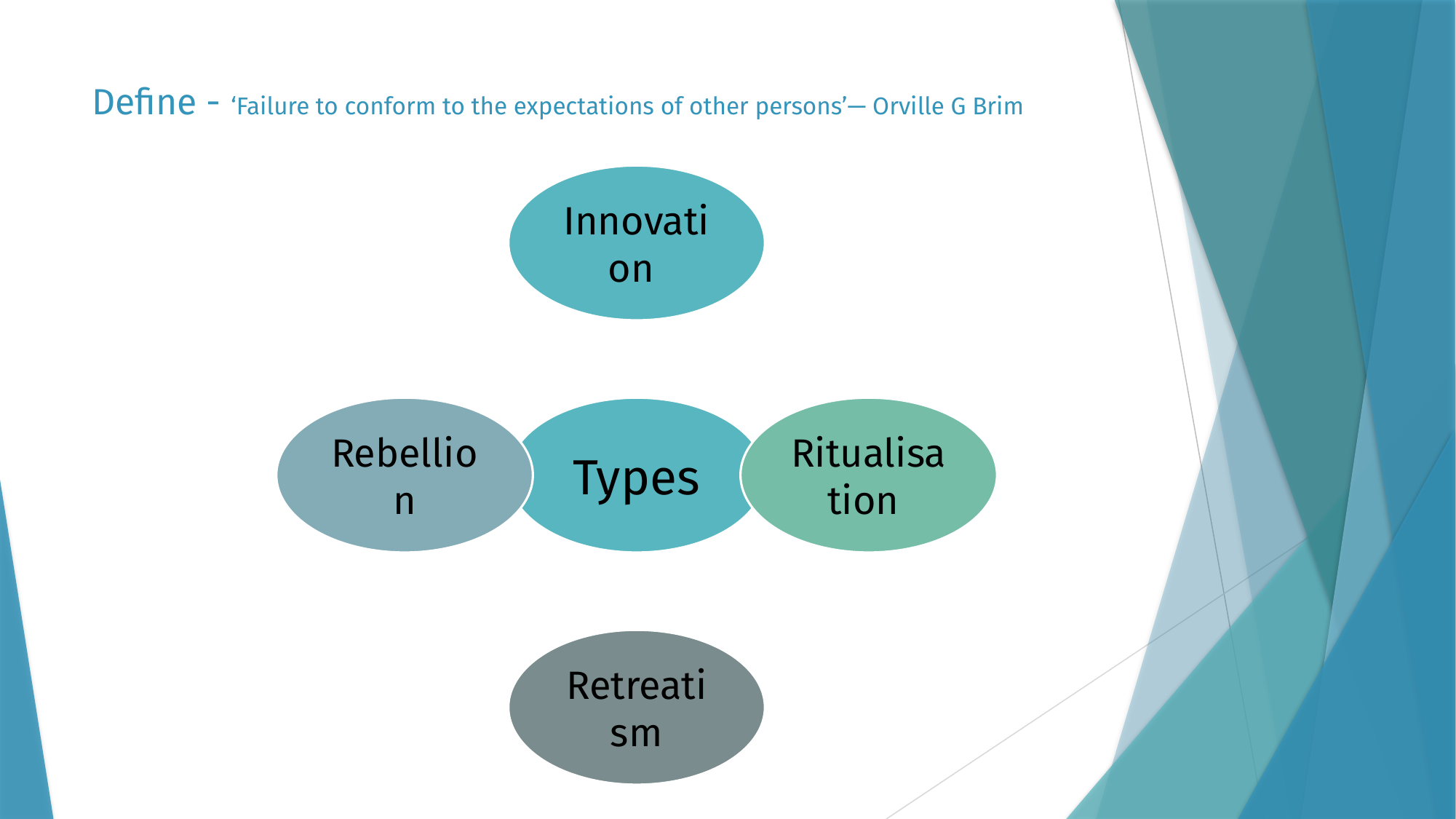

# Define - ‘Failure to conform to the expectations of other persons’— Orville G Brim
Types
Innovation
Ritualisation
Retreatism
Rebellion